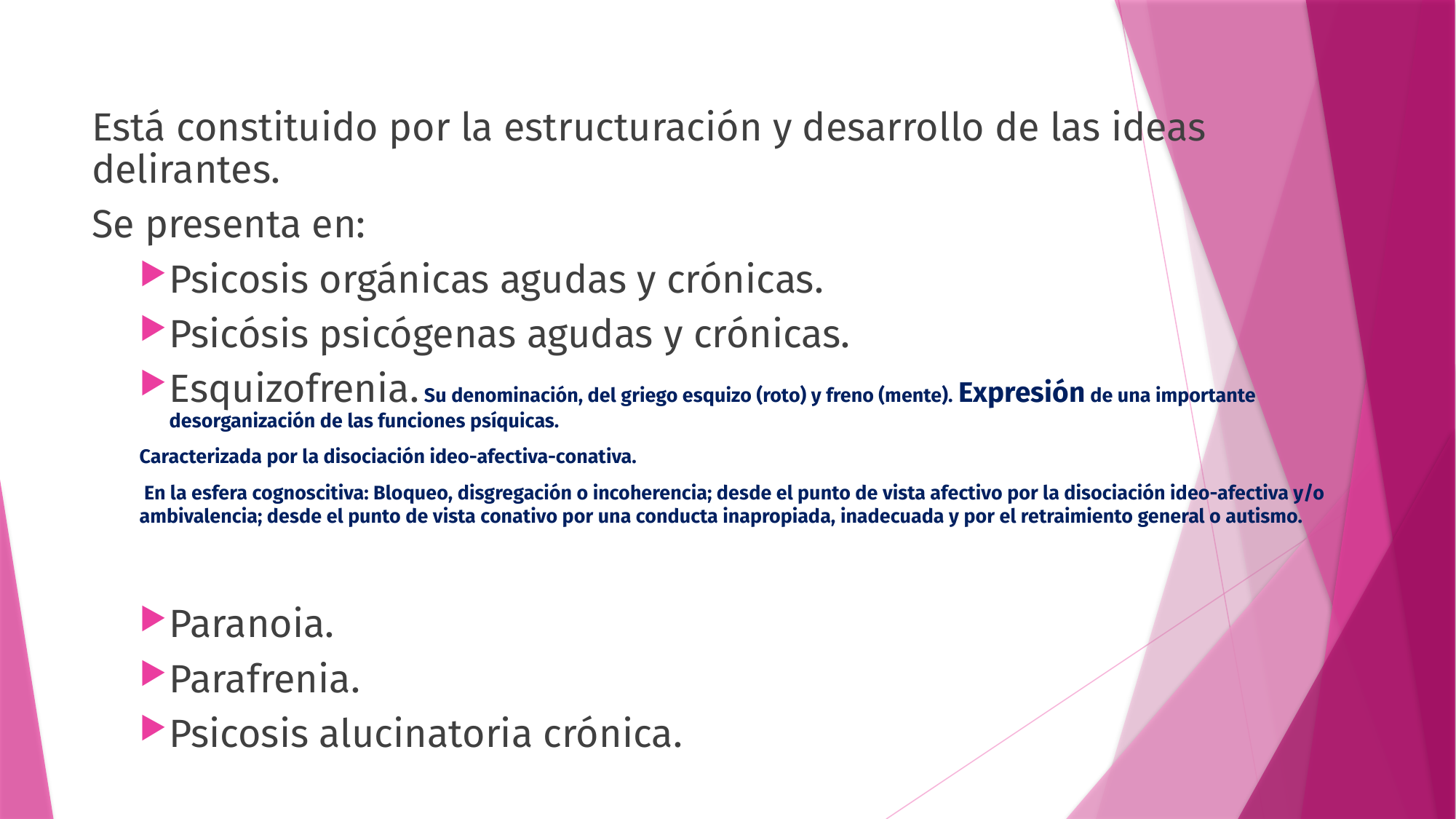

#
Está constituido por la estructuración y desarrollo de las ideas delirantes.
Se presenta en:
Psicosis orgánicas agudas y crónicas.
Psicósis psicógenas agudas y crónicas.
Esquizofrenia. Su denominación, del griego esquizo (roto) y freno (mente). Expresión de una importante desorganización de las funciones psíquicas.
Caracterizada por la disociación ideo-afectiva-conativa.
 En la esfera cognoscitiva: Bloqueo, disgregación o incoherencia; desde el punto de vista afectivo por la disociación ideo-afectiva y/o ambivalencia; desde el punto de vista conativo por una conducta inapropiada, inadecuada y por el retraimiento general o autismo.

Paranoia.
Parafrenia.
Psicosis alucinatoria crónica.